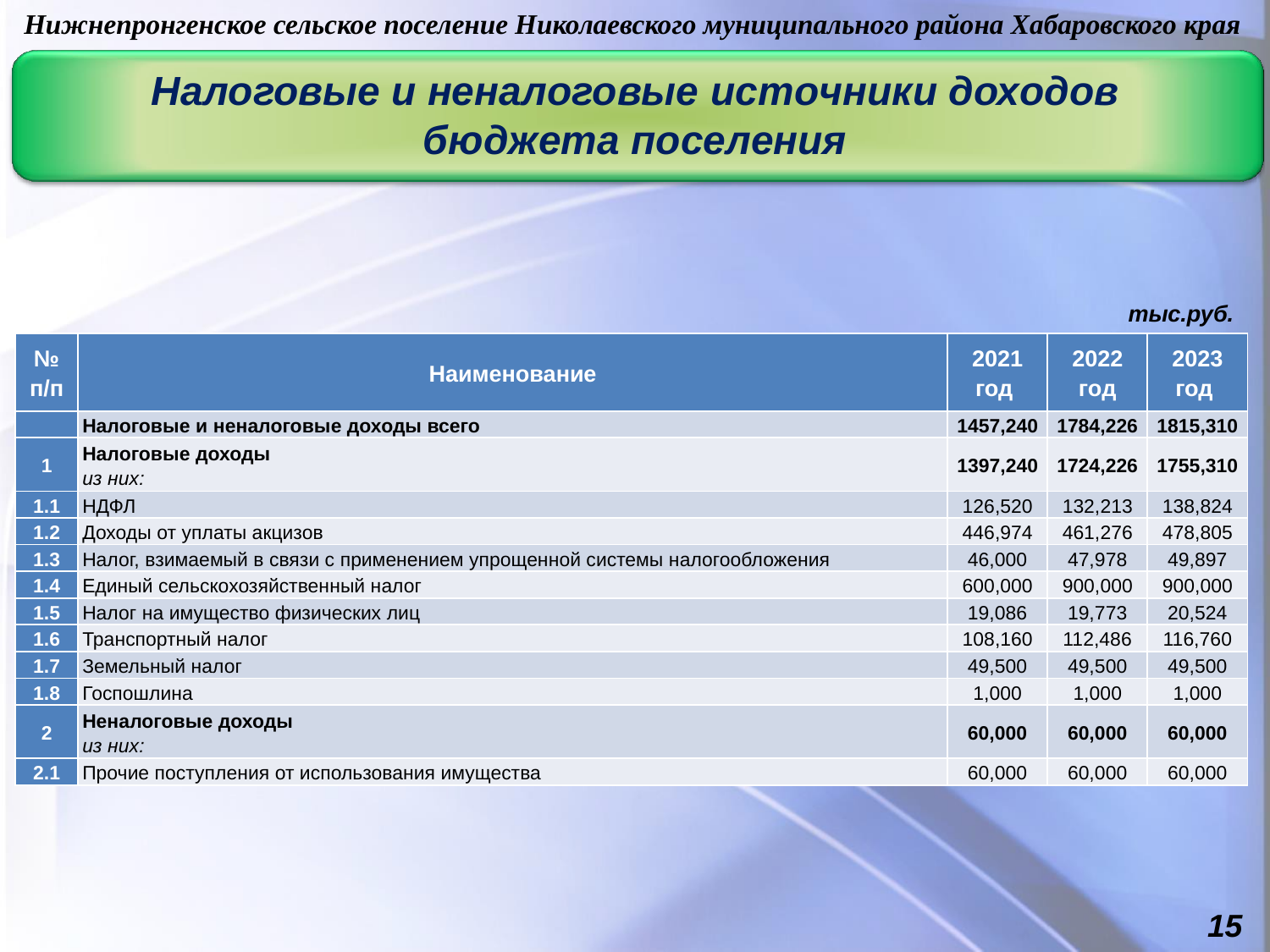

Нижнепронгенское сельское поселение Николаевского муниципального района Хабаровского края

Налоговые и неналоговые источники доходов
бюджета поселения
тыс.руб.
| № п/п | Наименование | 2021 год | 2022 год | 2023 год |
| --- | --- | --- | --- | --- |
|  | Налоговые и неналоговые доходы всего | 1457,240 | 1784,226 | 1815,310 |
| 1 | Налоговые доходы из них: | 1397,240 | 1724,226 | 1755,310 |
| 1.1 | НДФЛ | 126,520 | 132,213 | 138,824 |
| 1.2 | Доходы от уплаты акцизов | 446,974 | 461,276 | 478,805 |
| 1.3 | Налог, взимаемый в связи с применением упрощенной системы налогообложения | 46,000 | 47,978 | 49,897 |
| 1.4 | Единый сельскохозяйственный налог | 600,000 | 900,000 | 900,000 |
| 1.5 | Налог на имущество физических лиц | 19,086 | 19,773 | 20,524 |
| 1.6 | Транспортный налог | 108,160 | 112,486 | 116,760 |
| 1.7 | Земельный налог | 49,500 | 49,500 | 49,500 |
| 1.8 | Госпошлина | 1,000 | 1,000 | 1,000 |
| 2 | Неналоговые доходы из них: | 60,000 | 60,000 | 60,000 |
| 2.1 | Прочие поступления от использования имущества | 60,000 | 60,000 | 60,000 |
15